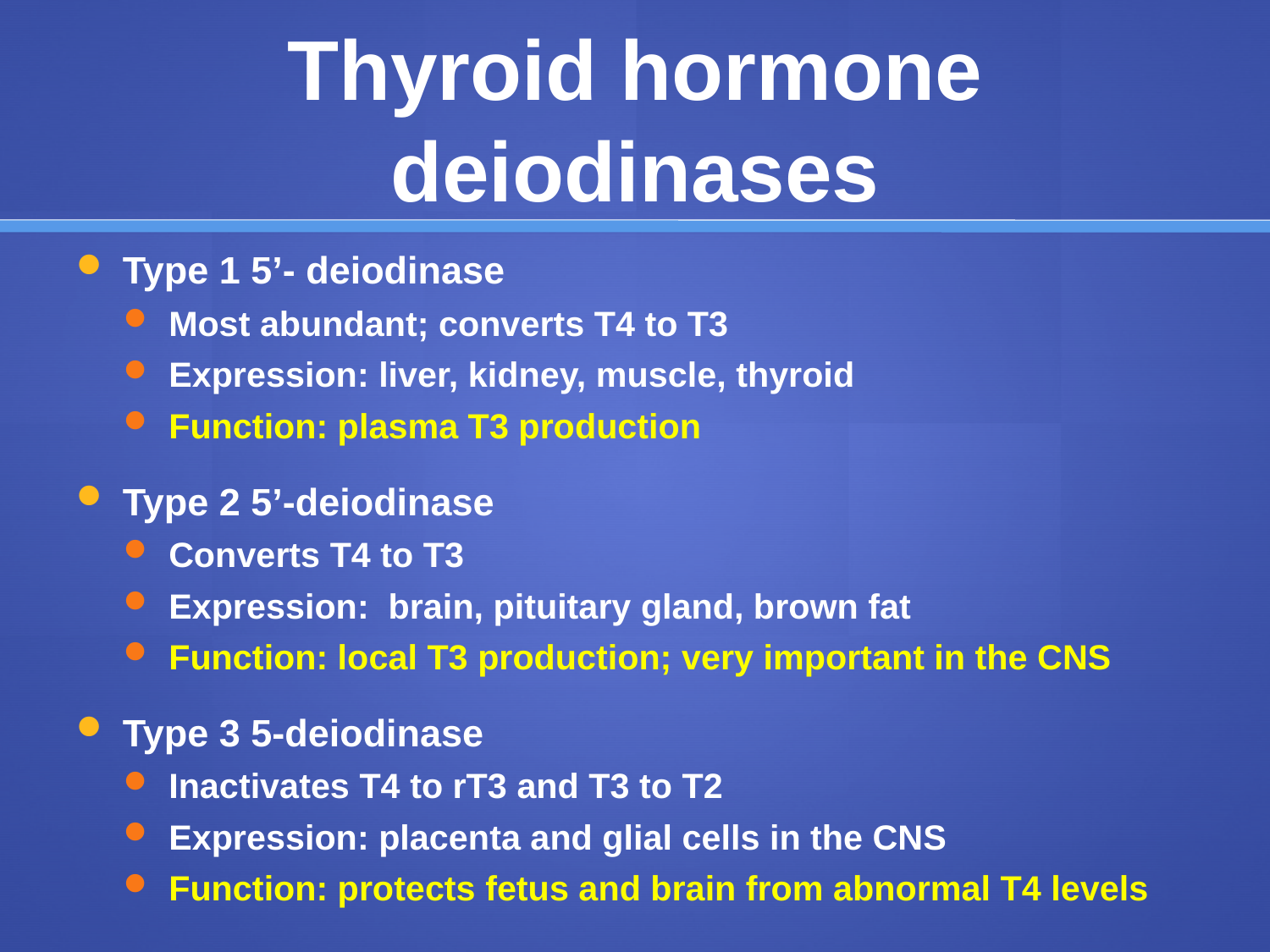

# Thyroid hormone deiodinases
Type 1 5’- deiodinase
Most abundant; converts T4 to T3
Expression: liver, kidney, muscle, thyroid
Function: plasma T3 production
Type 2 5’-deiodinase
Converts T4 to T3
Expression:  brain, pituitary gland, brown fat
Function: local T3 production; very important in the CNS
Type 3 5-deiodinase
Inactivates T4 to rT3 and T3 to T2
Expression: placenta and glial cells in the CNS
Function: protects fetus and brain from abnormal T4 levels